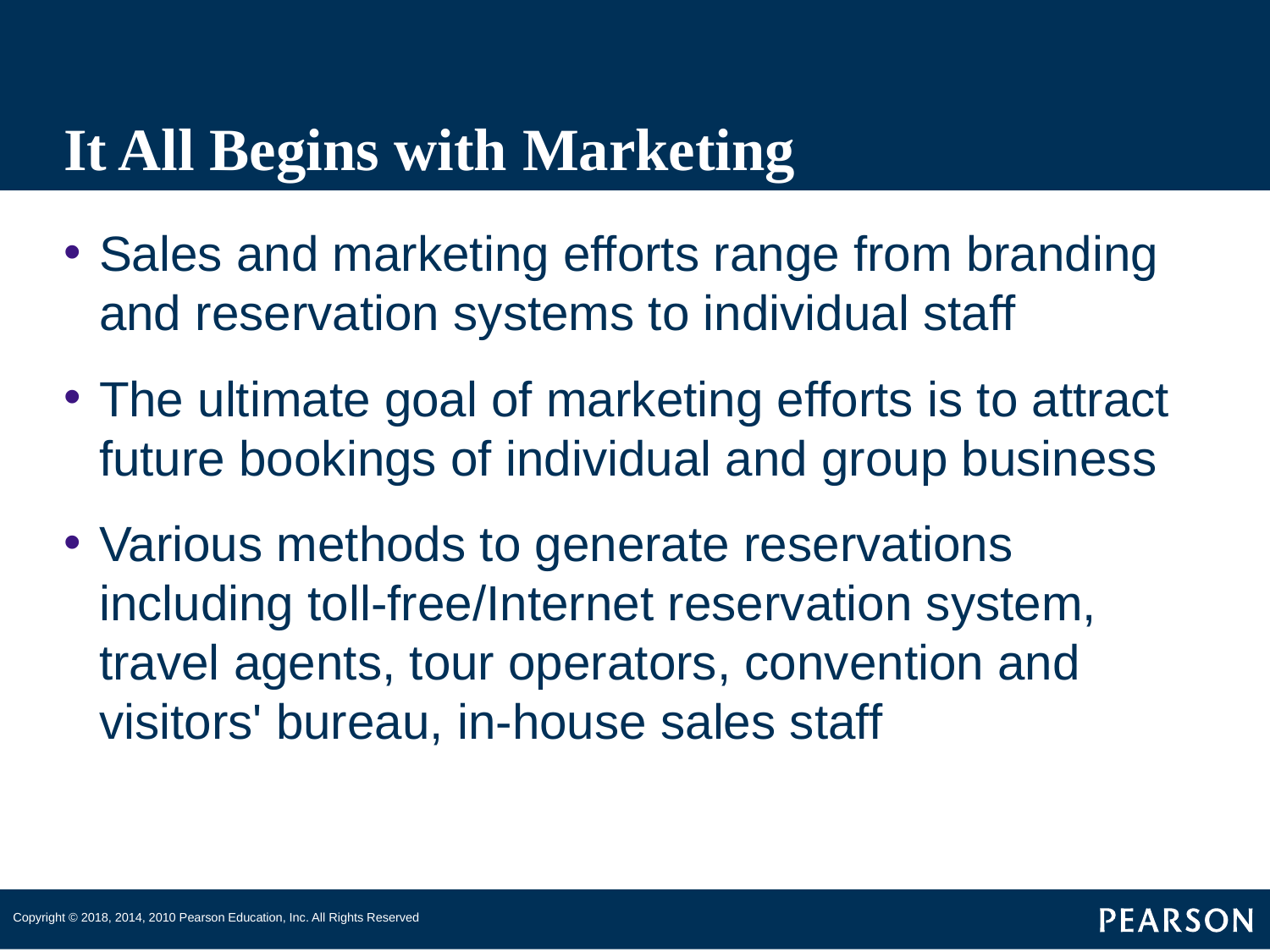

# It All Begins with Marketing
Sales and marketing efforts range from branding and reservation systems to individual staff
The ultimate goal of marketing efforts is to attract future bookings of individual and group business
Various methods to generate reservations including toll-free/Internet reservation system, travel agents, tour operators, convention and visitors' bureau, in-house sales staff